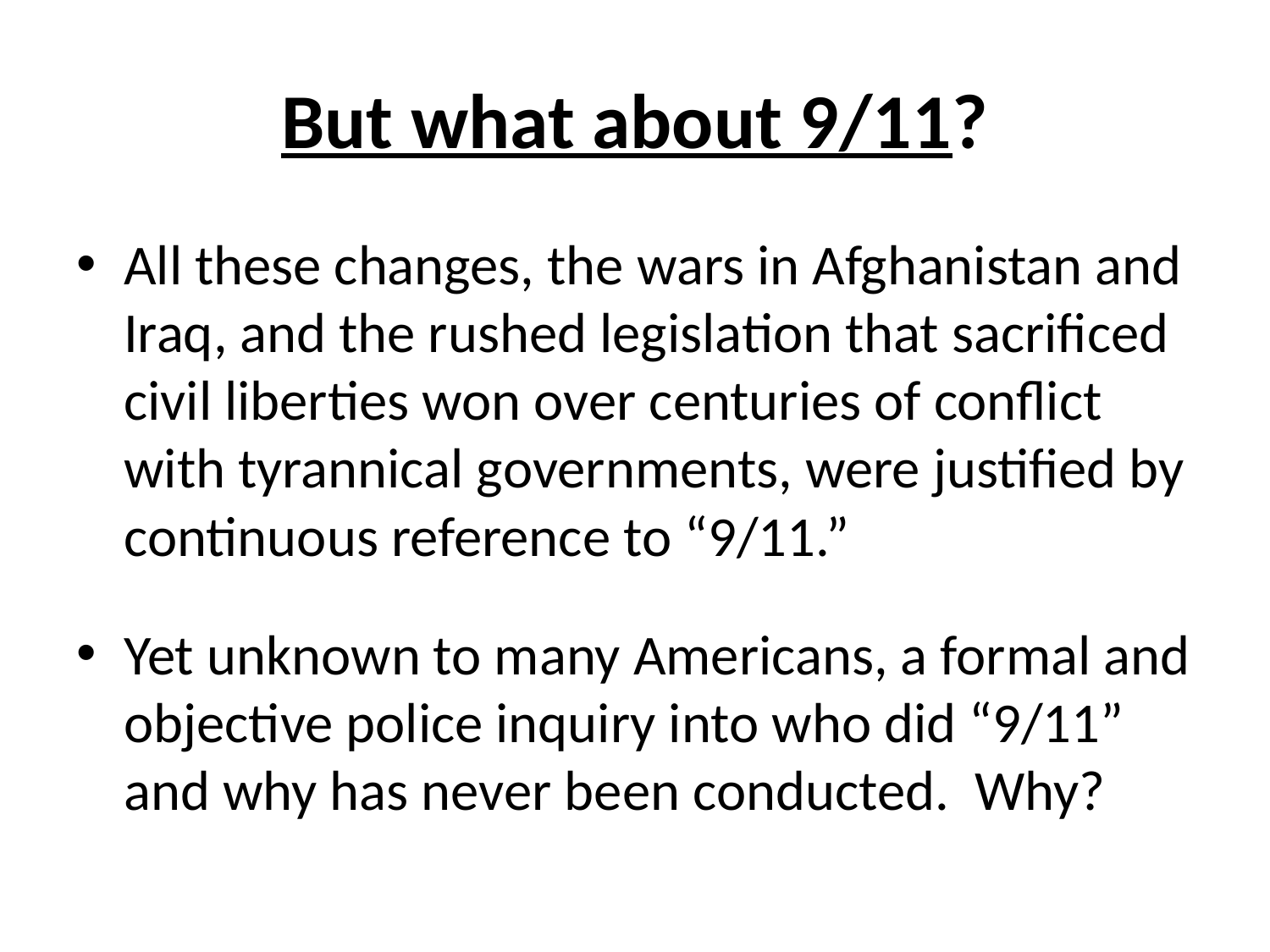

# But what about 9/11?
All these changes, the wars in Afghanistan and Iraq, and the rushed legislation that sacrificed civil liberties won over centuries of conflict with tyrannical governments, were justified by continuous reference to “9/11.”

Yet unknown to many Americans, a formal and objective police inquiry into who did “9/11” and why has never been conducted.  Why?